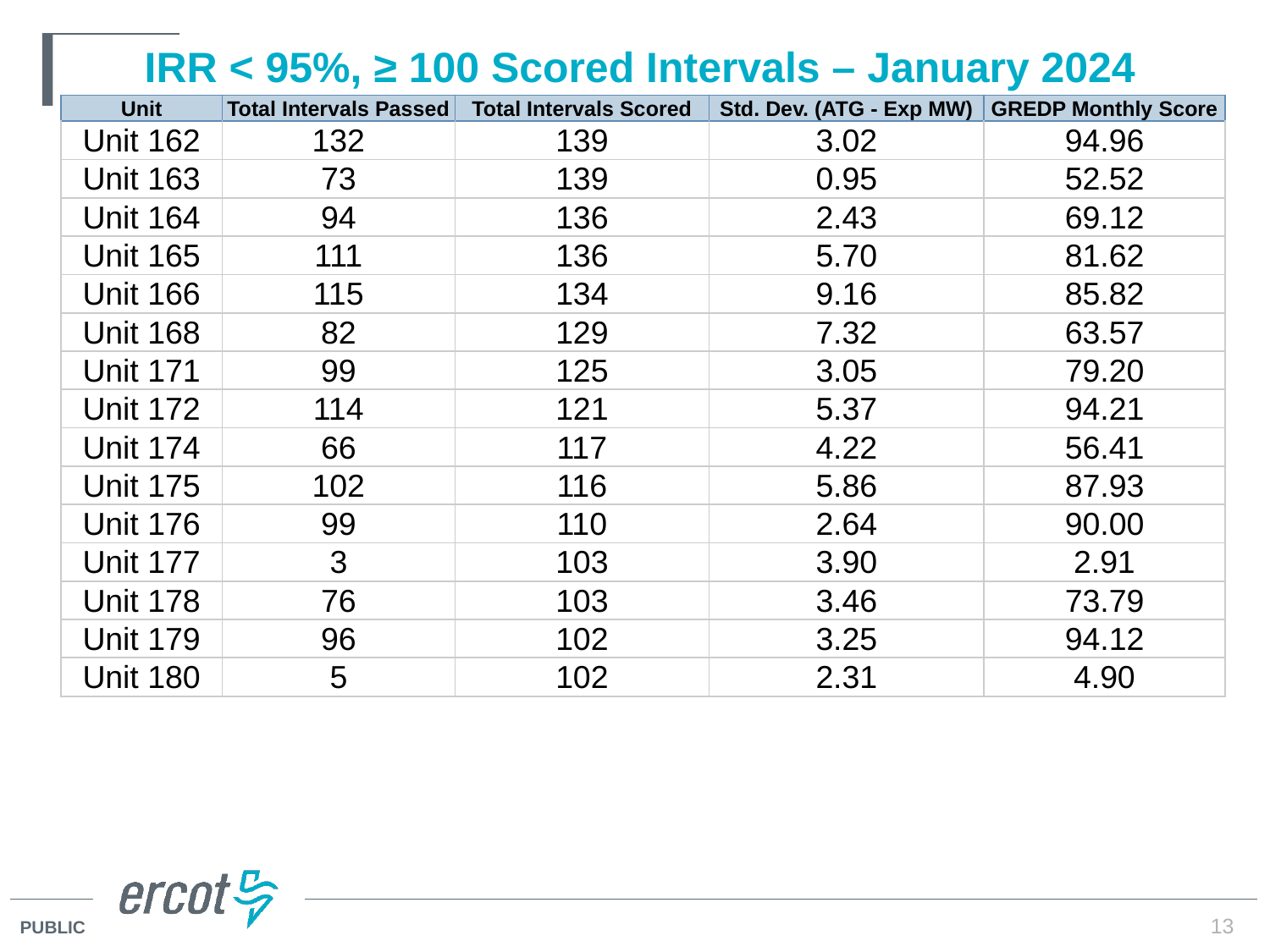

# IRR < 95%, ≥ 100 Scored Intervals – January 2024
| Unit | Total Intervals Passed | Total Intervals Scored | Std. Dev. (ATG - Exp MW) | GREDP Monthly Score |
| --- | --- | --- | --- | --- |
| Unit 162 | 132 | 139 | 3.02 | 94.96 |
| Unit 163 | 73 | 139 | 0.95 | 52.52 |
| Unit 164 | 94 | 136 | 2.43 | 69.12 |
| Unit 165 | 111 | 136 | 5.70 | 81.62 |
| Unit 166 | 115 | 134 | 9.16 | 85.82 |
| Unit 168 | 82 | 129 | 7.32 | 63.57 |
| Unit 171 | 99 | 125 | 3.05 | 79.20 |
| Unit 172 | 114 | 121 | 5.37 | 94.21 |
| Unit 174 | 66 | 117 | 4.22 | 56.41 |
| Unit 175 | 102 | 116 | 5.86 | 87.93 |
| Unit 176 | 99 | 110 | 2.64 | 90.00 |
| Unit 177 | 3 | 103 | 3.90 | 2.91 |
| Unit 178 | 76 | 103 | 3.46 | 73.79 |
| Unit 179 | 96 | 102 | 3.25 | 94.12 |
| Unit 180 | 5 | 102 | 2.31 | 4.90 |
13